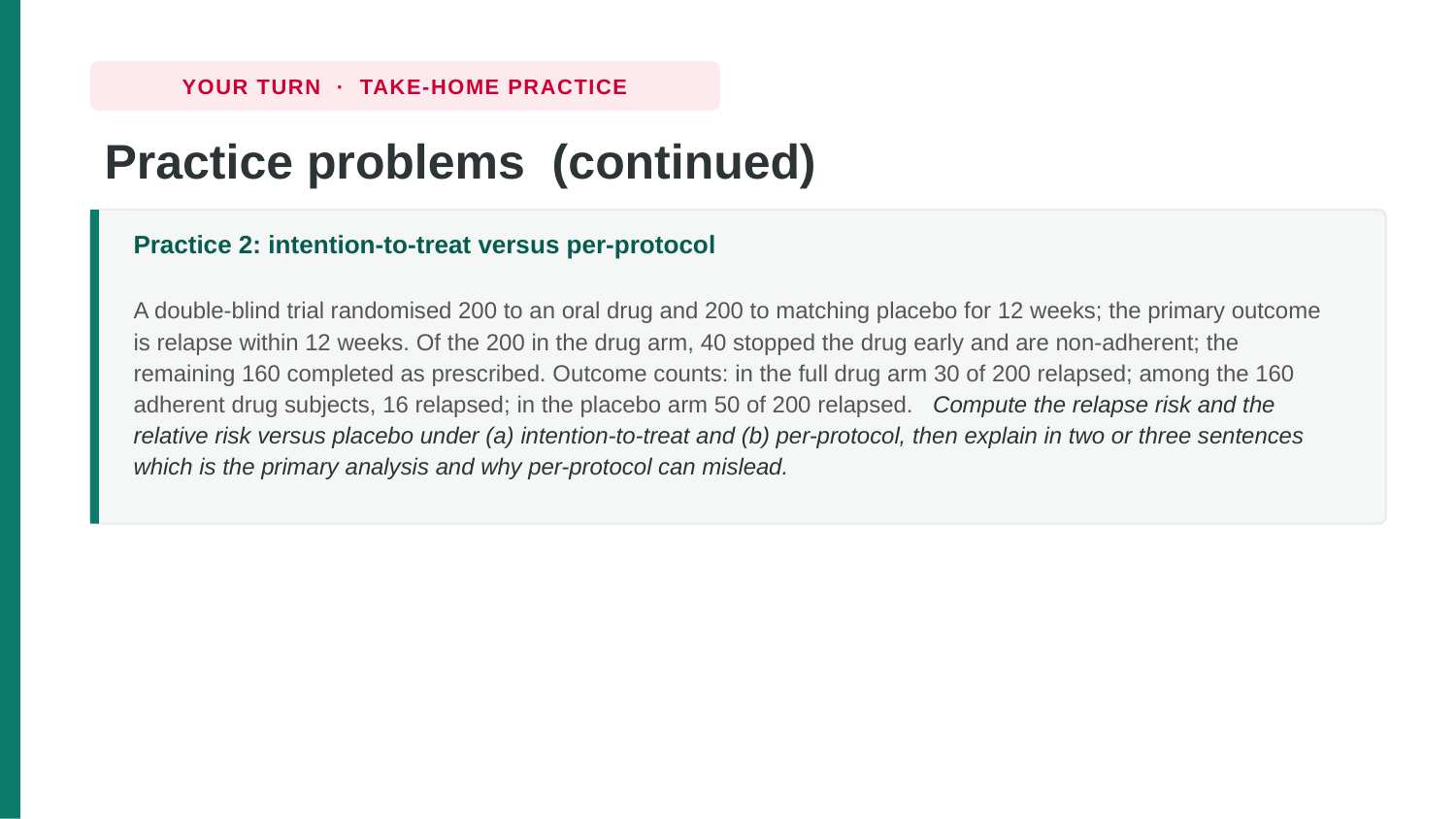

YOUR TURN  ·  TAKE-HOME PRACTICE
Practice problems  (continued)

Practice 2: intention-to-treat versus per-protocol

A double-blind trial randomised 200 to an oral drug and 200 to matching placebo for 12 weeks; the primary outcome is relapse within 12 weeks. Of the 200 in the drug arm, 40 stopped the drug early and are non-adherent; the remaining 160 completed as prescribed. Outcome counts: in the full drug arm 30 of 200 relapsed; among the 160 adherent drug subjects, 16 relapsed; in the placebo arm 50 of 200 relapsed.   Compute the relapse risk and the relative risk versus placebo under (a) intention-to-treat and (b) per-protocol, then explain in two or three sentences which is the primary analysis and why per-protocol can mislead.